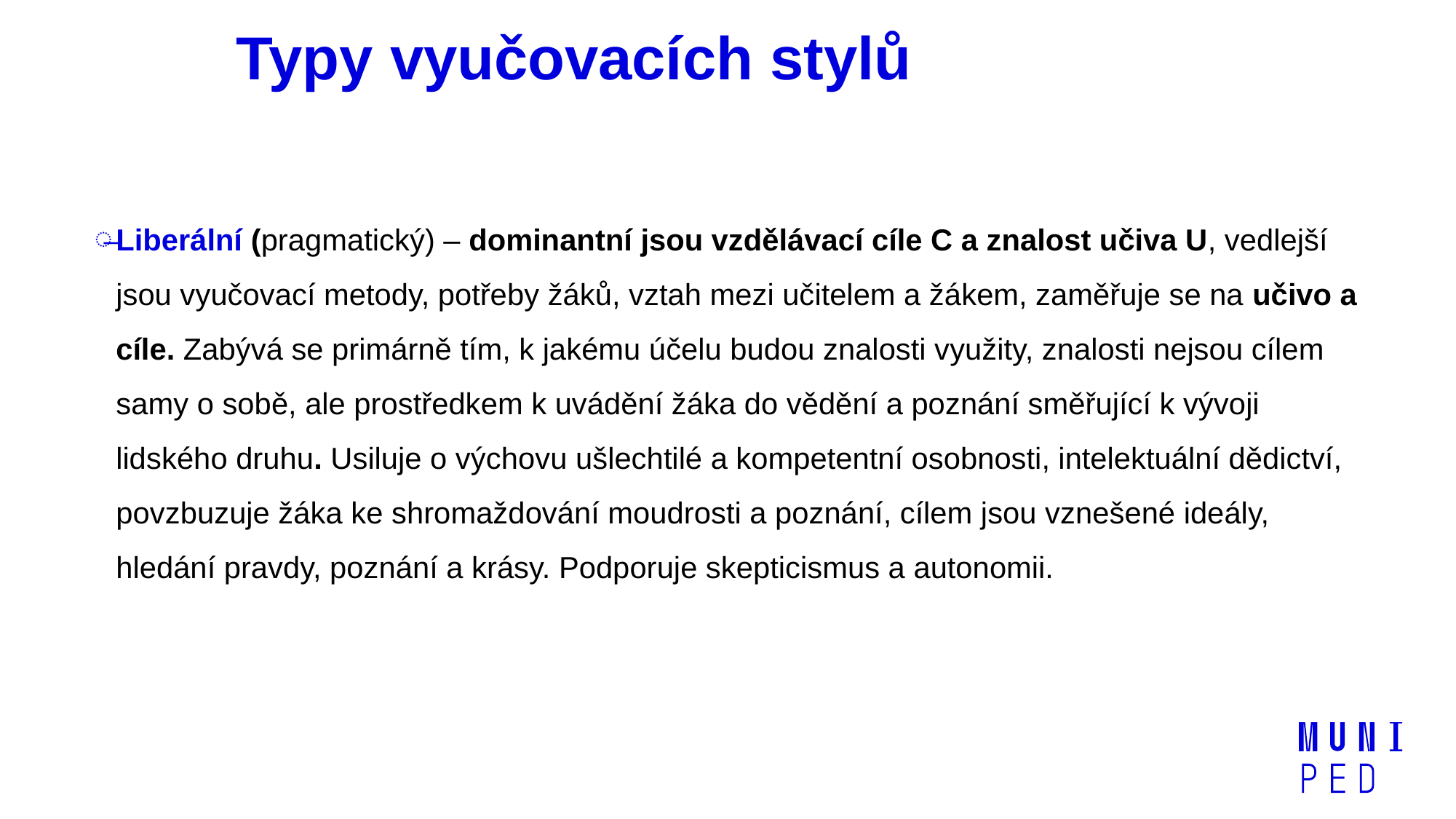

# Typy vyučovacích stylů
Liberální (pragmatický) – dominantní jsou vzdělávací cíle C a znalost učiva U, vedlejší jsou vyučovací metody, potřeby žáků, vztah mezi učitelem a žákem, zaměřuje se na učivo a cíle. Zabývá se primárně tím, k jakému účelu budou znalosti využity, znalosti nejsou cílem samy o sobě, ale prostředkem k uvádění žáka do vědění a poznání směřující k vývoji lidského druhu. Usiluje o výchovu ušlechtilé a kompetentní osobnosti, intelektuální dědictví, povzbuzuje žáka ke shromaždování moudrosti a poznání, cílem jsou vznešené ideály, hledání pravdy, poznání a krásy. Podporuje skepticismus a autonomii.